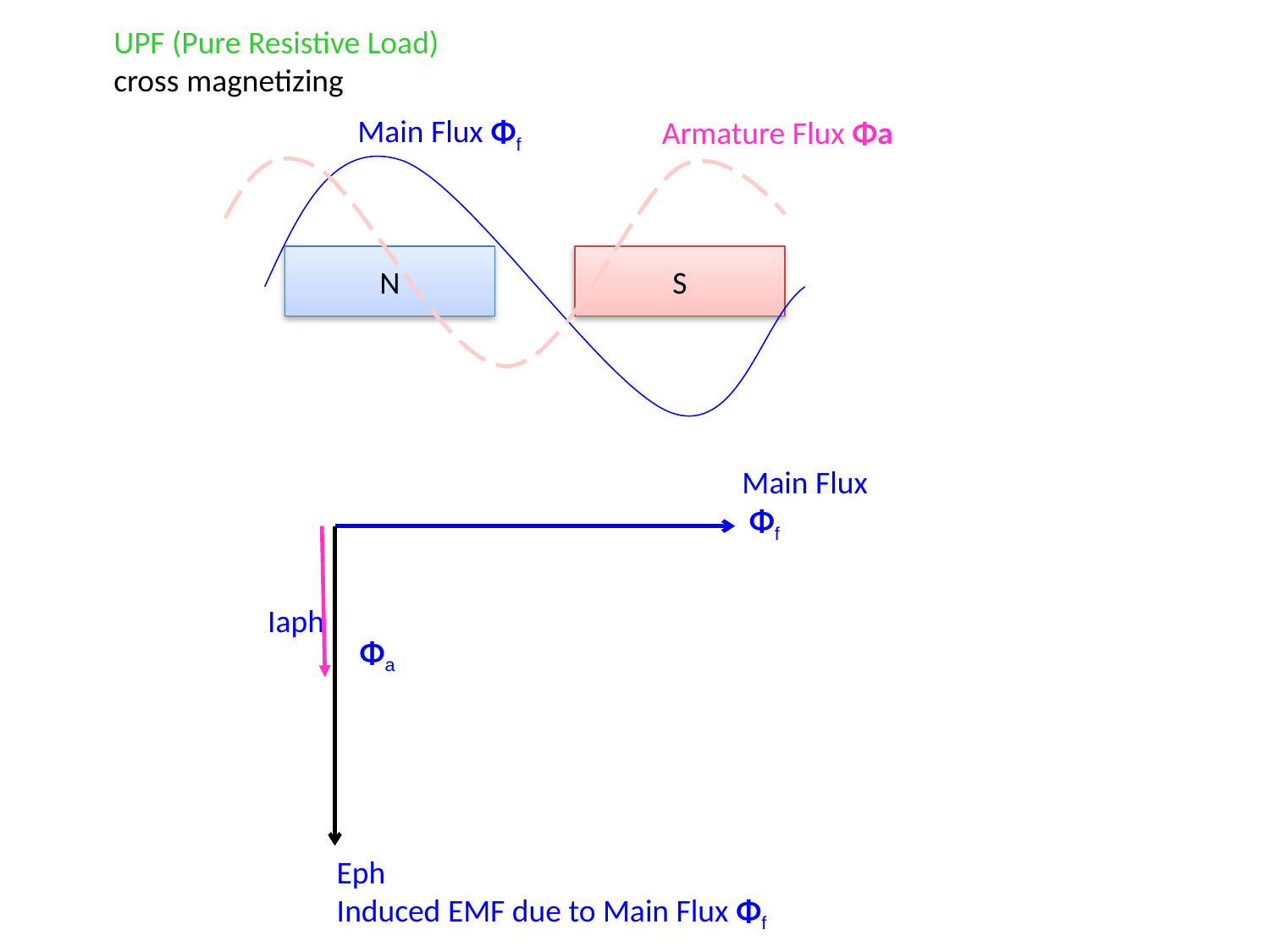

UPF (Pure Resistive Load)
cross magnetizing
Main Flux Φf
Armature Flux Φa

N
S
Main Flux
 Φf
Iaph
 Φa
Eph
Induced EMF due to Main Flux Φf